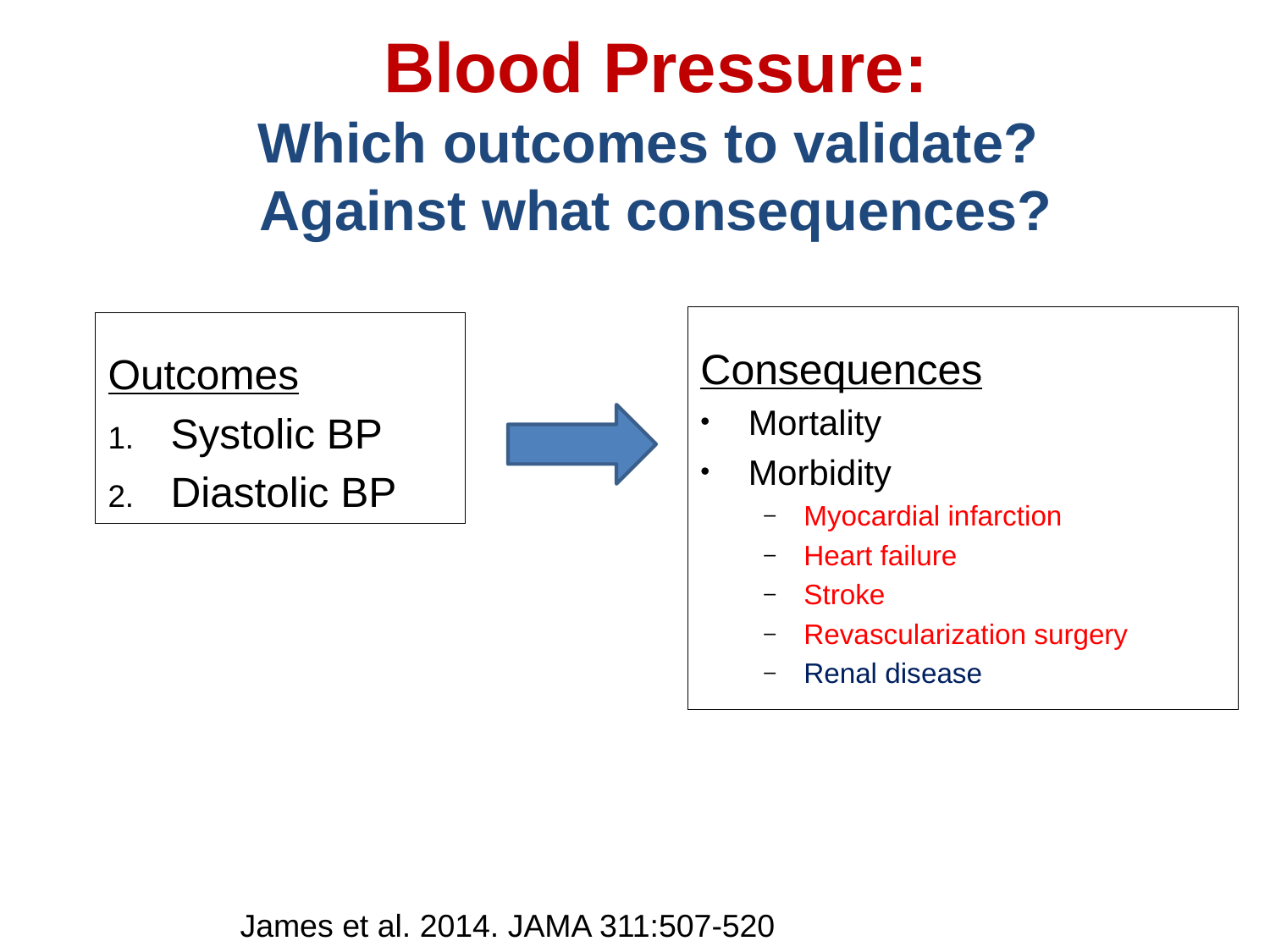

# Blood Pressure: Which outcomes to validate? Against what consequences?

Consequences
Mortality
Morbidity
Myocardial infarction
Heart failure
Stroke
Revascularization surgery
Renal disease

Outcomes
Systolic BP
Diastolic BP

James et al. 2014. JAMA 311:507-520